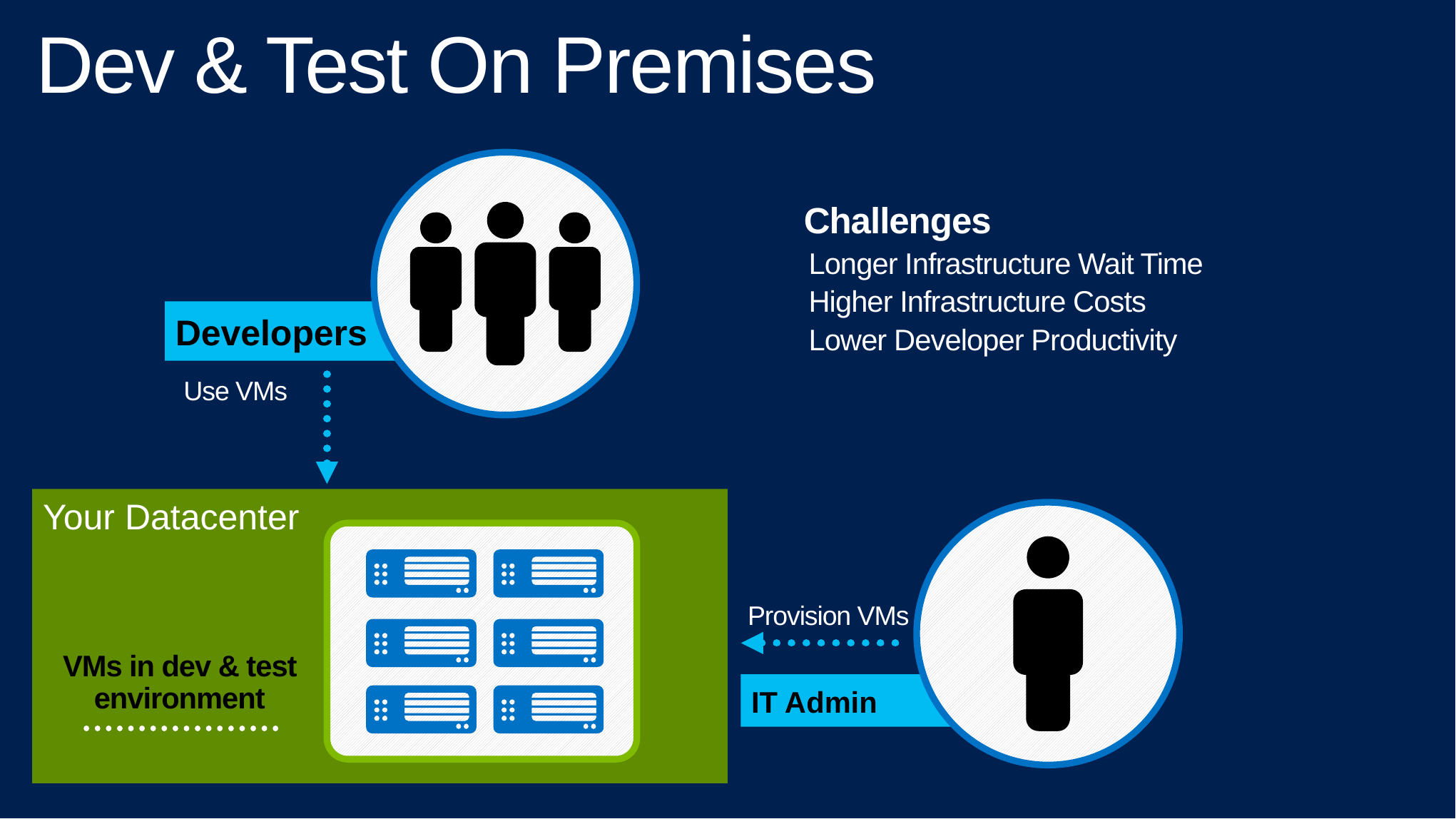

# Dev & Test On Premises

Challenges
Longer Infrastructure Wait Time
Higher Infrastructure Costs
Lower Developer Productivity

Developers
Use VMs
Your Datacenter

Provision VMs
VMs in dev & test environment

IT Admin